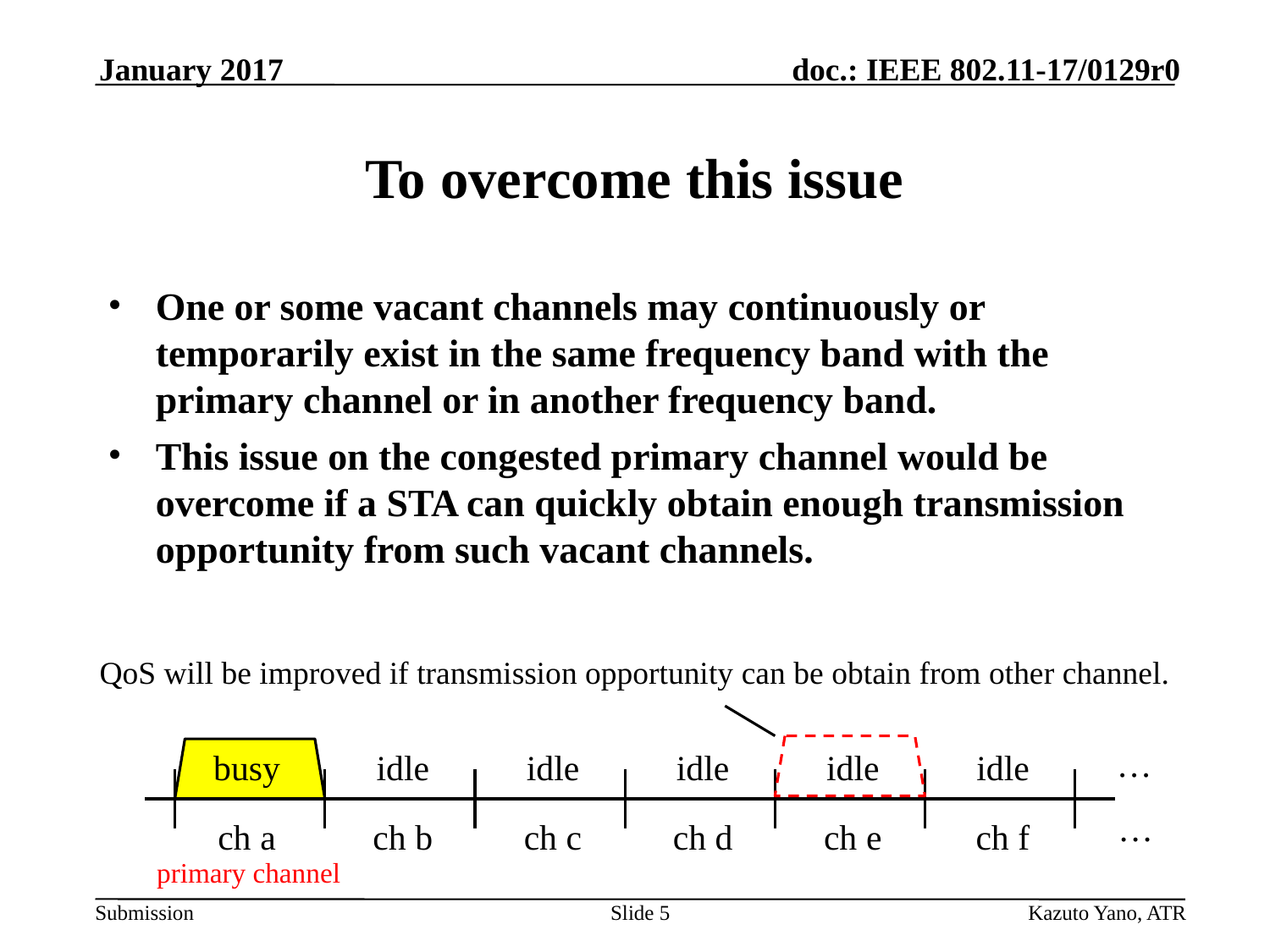

January 2017
# To overcome this issue
One or some vacant channels may continuously or temporarily exist in the same frequency band with the primary channel or in another frequency band.
This issue on the congested primary channel would be overcome if a STA can quickly obtain enough transmission opportunity from such vacant channels.
QoS will be improved if transmission opportunity can be obtain from other channel.

…

busy
idle
idle
idle
idle
idle
…
ch a
ch b
ch c
ch d
ch e
ch f
primary channel
Slide 5
Kazuto Yano, ATR